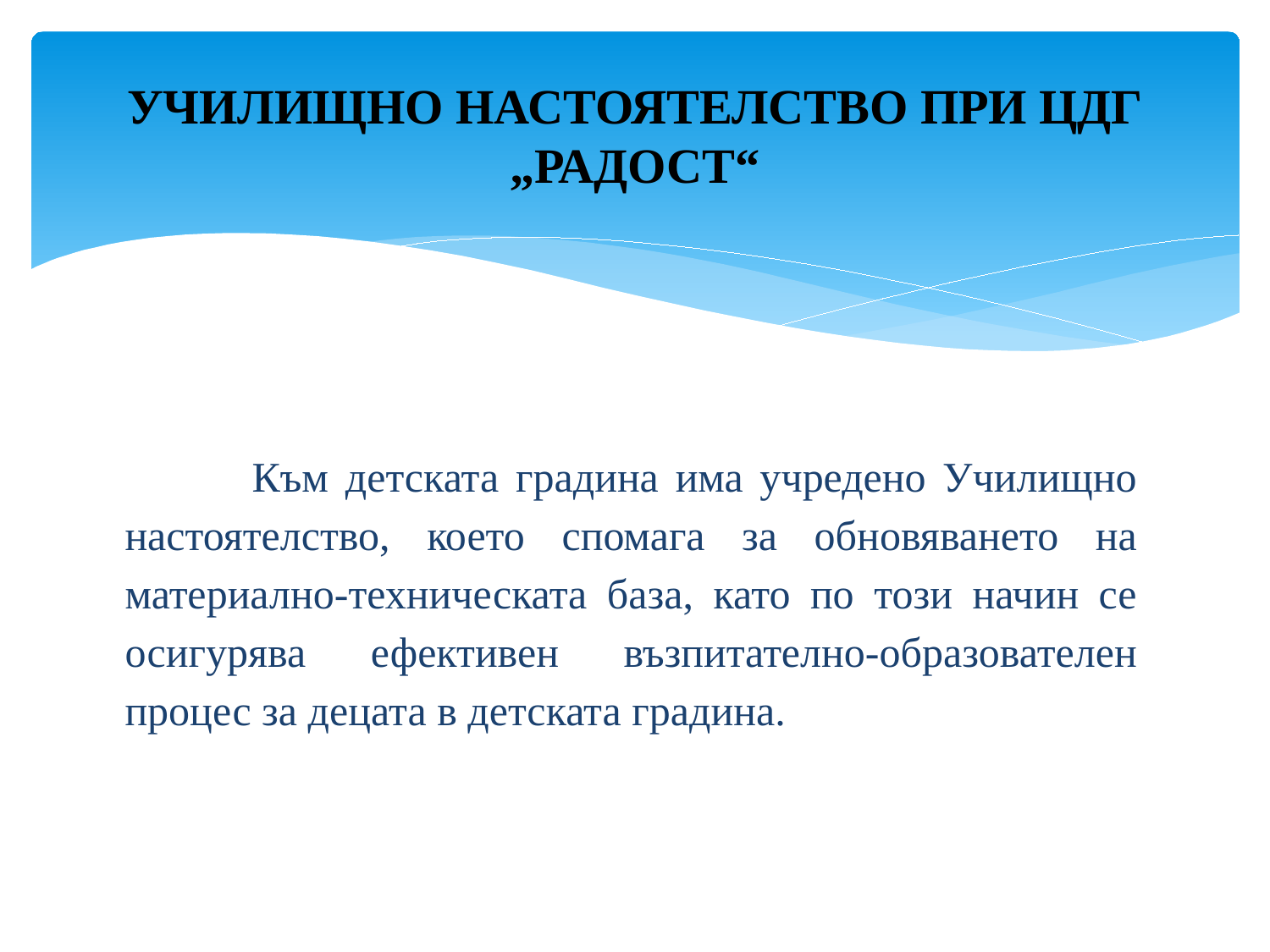

# УЧИЛИЩНО НАСТОЯТЕЛСТВО ПРИ ЦДГ „РАДОСТ“
	Към детската градина има учредено Училищно настоятелство, което спомага за обновяването на материално-техническата база, като по този начин се осигурява ефективен възпитателно-образователен процес за децата в детската градина.